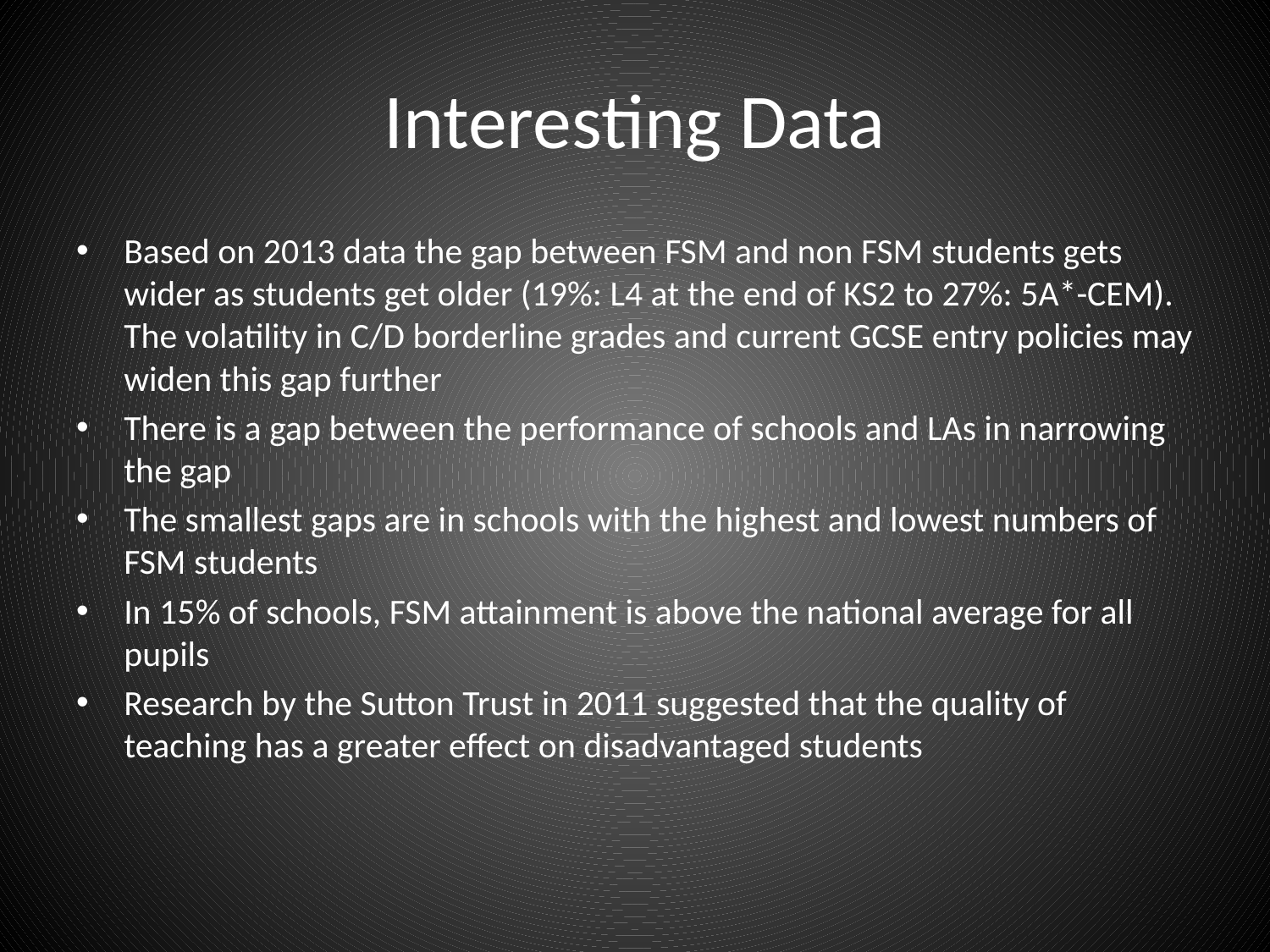

# Interesting Data
Based on 2013 data the gap between FSM and non FSM students gets wider as students get older (19%: L4 at the end of KS2 to 27%: 5A*-CEM).  The volatility in C/D borderline grades and current GCSE entry policies may widen this gap further
There is a gap between the performance of schools and LAs in narrowing the gap
The smallest gaps are in schools with the highest and lowest numbers of FSM students
In 15% of schools, FSM attainment is above the national average for all pupils
Research by the Sutton Trust in 2011 suggested that the quality of teaching has a greater effect on disadvantaged students